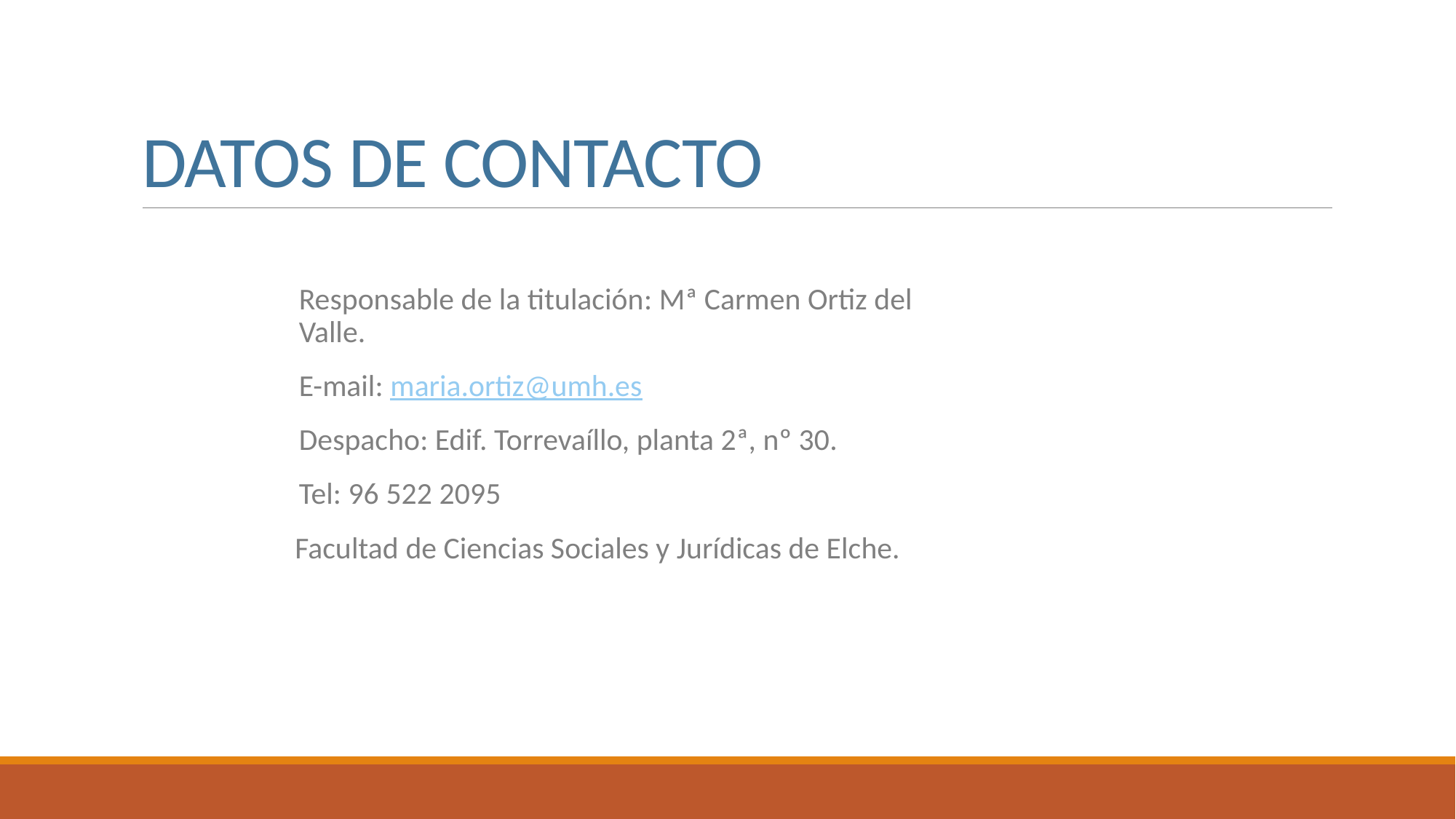

# DATOS DE CONTACTO

Responsable de la titulación: Mª Carmen Ortiz del Valle.
E-mail: maria.ortiz@umh.es
Despacho: Edif. Torrevaíllo, planta 2ª, nº 30.
Tel: 96 522 2095
 Facultad de Ciencias Sociales y Jurídicas de Elche.